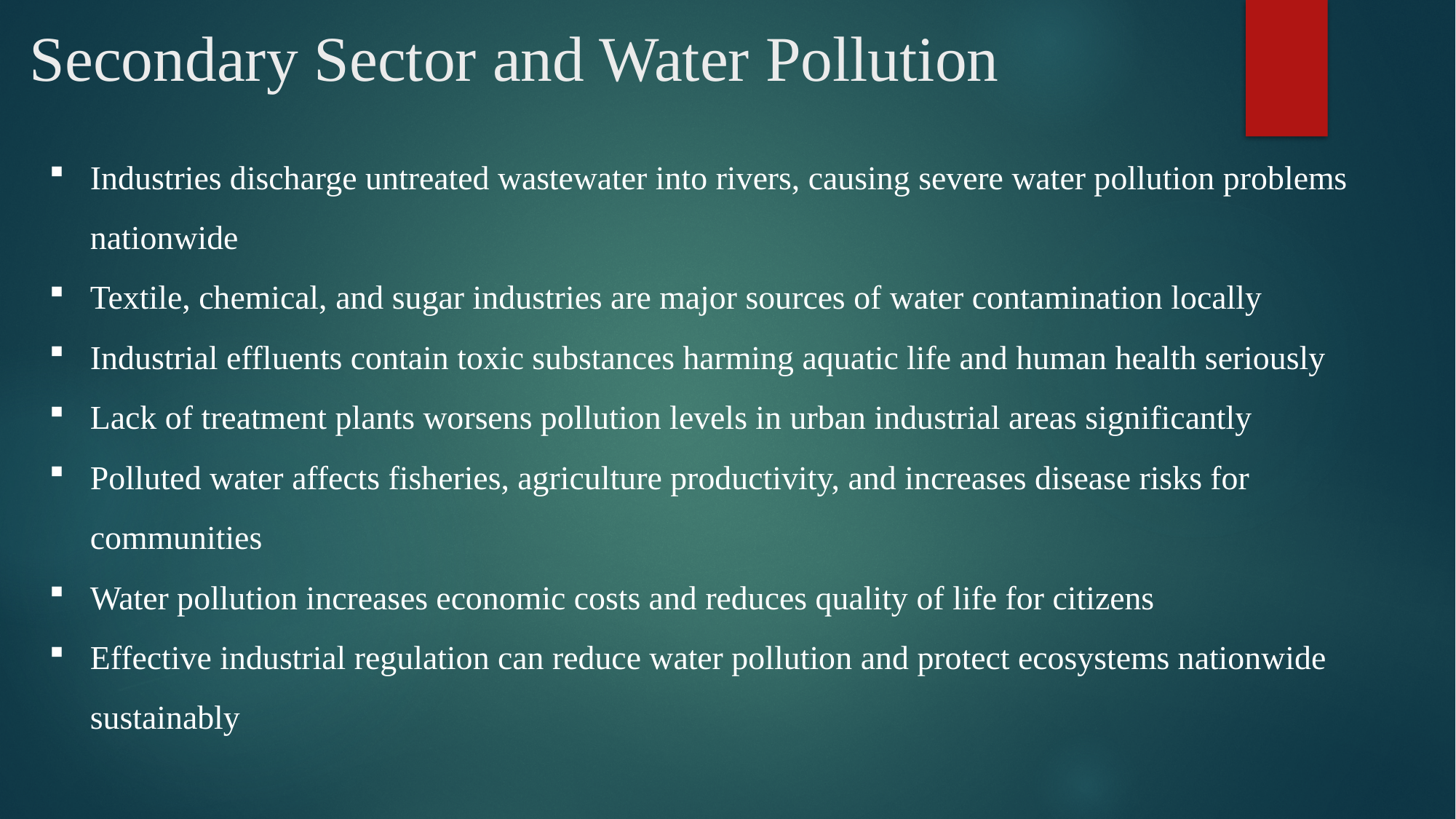

# Secondary Sector and Water Pollution
Industries discharge untreated wastewater into rivers, causing severe water pollution problems nationwide
Textile, chemical, and sugar industries are major sources of water contamination locally
Industrial effluents contain toxic substances harming aquatic life and human health seriously
Lack of treatment plants worsens pollution levels in urban industrial areas significantly
Polluted water affects fisheries, agriculture productivity, and increases disease risks for communities
Water pollution increases economic costs and reduces quality of life for citizens
Effective industrial regulation can reduce water pollution and protect ecosystems nationwide sustainably